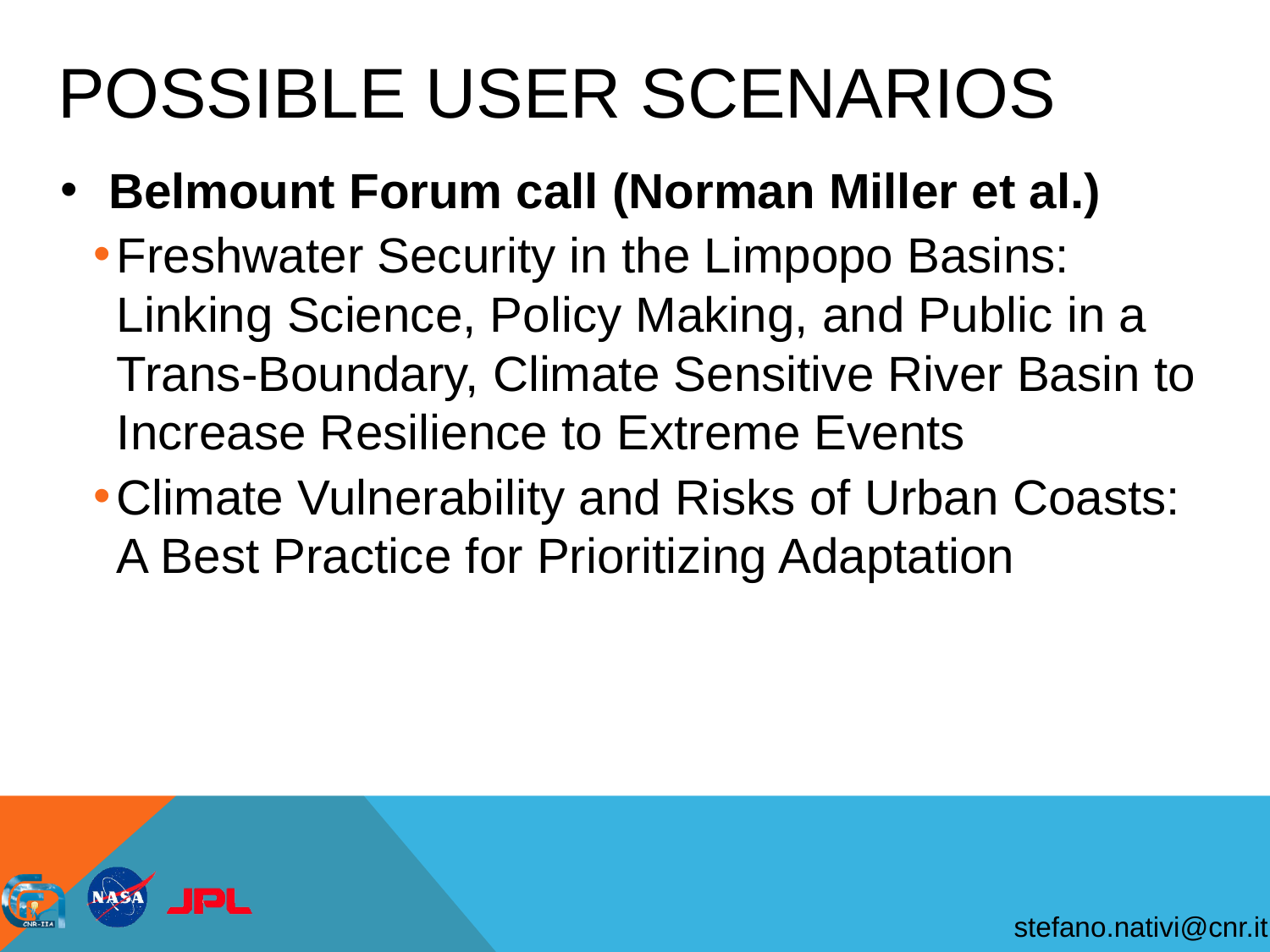

# Possible User Scenarios
Belmount Forum call (Norman Miller et al.)
Freshwater Security in the Limpopo Basins: Linking Science, Policy Making, and Public in a Trans-Boundary, Climate Sensitive River Basin to Increase Resilience to Extreme Events
Climate Vulnerability and Risks of Urban Coasts: A Best Practice for Prioritizing Adaptation